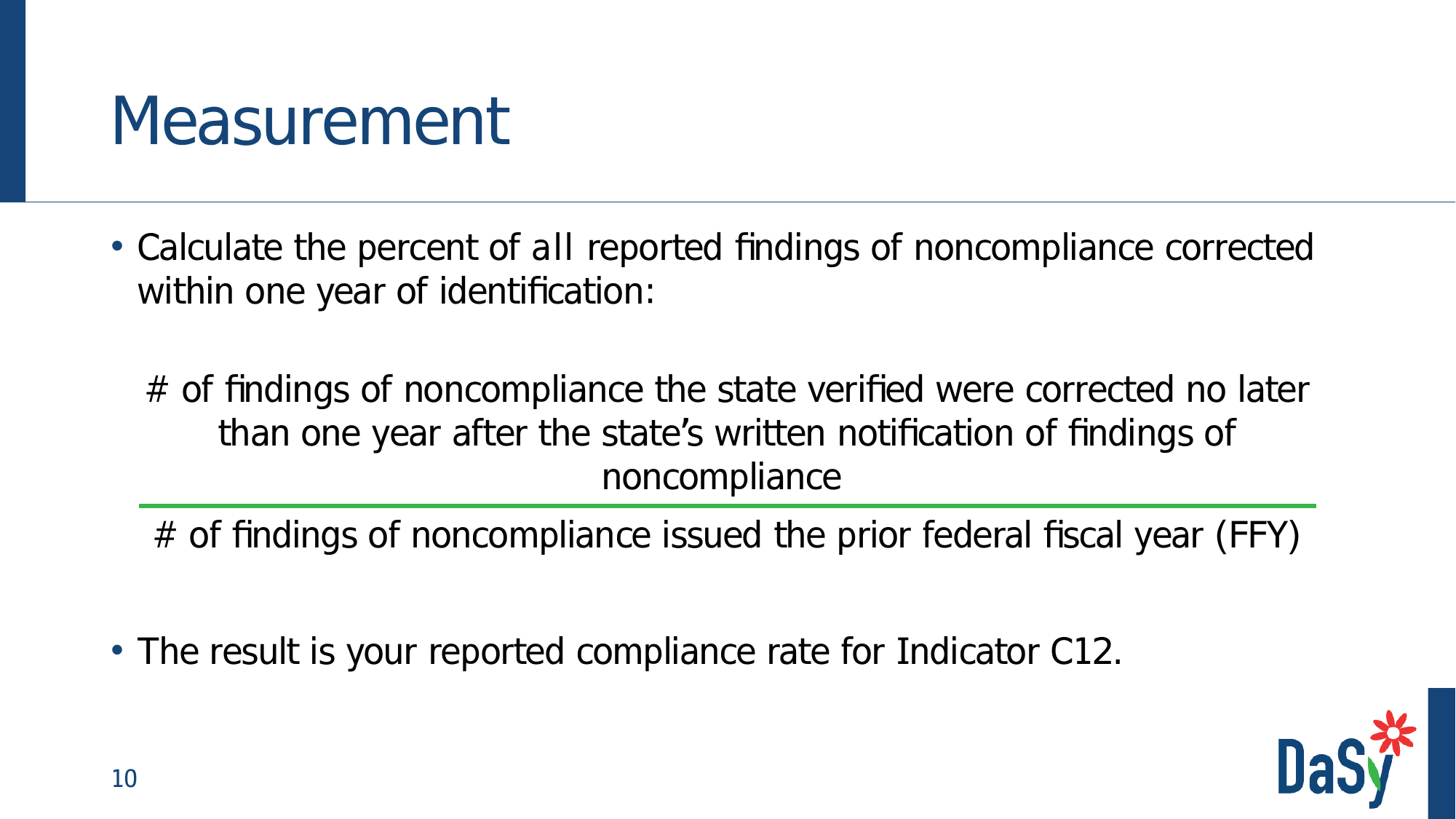

# Measurement
Calculate the percent of all reported findings of noncompliance corrected within one year of identification:
# of findings of noncompliance the state verified were corrected no later than one year after the state’s written notification of findings of noncompliance
# of findings of noncompliance issued the prior federal fiscal year (FFY)
The result is your reported compliance rate for Indicator C12.